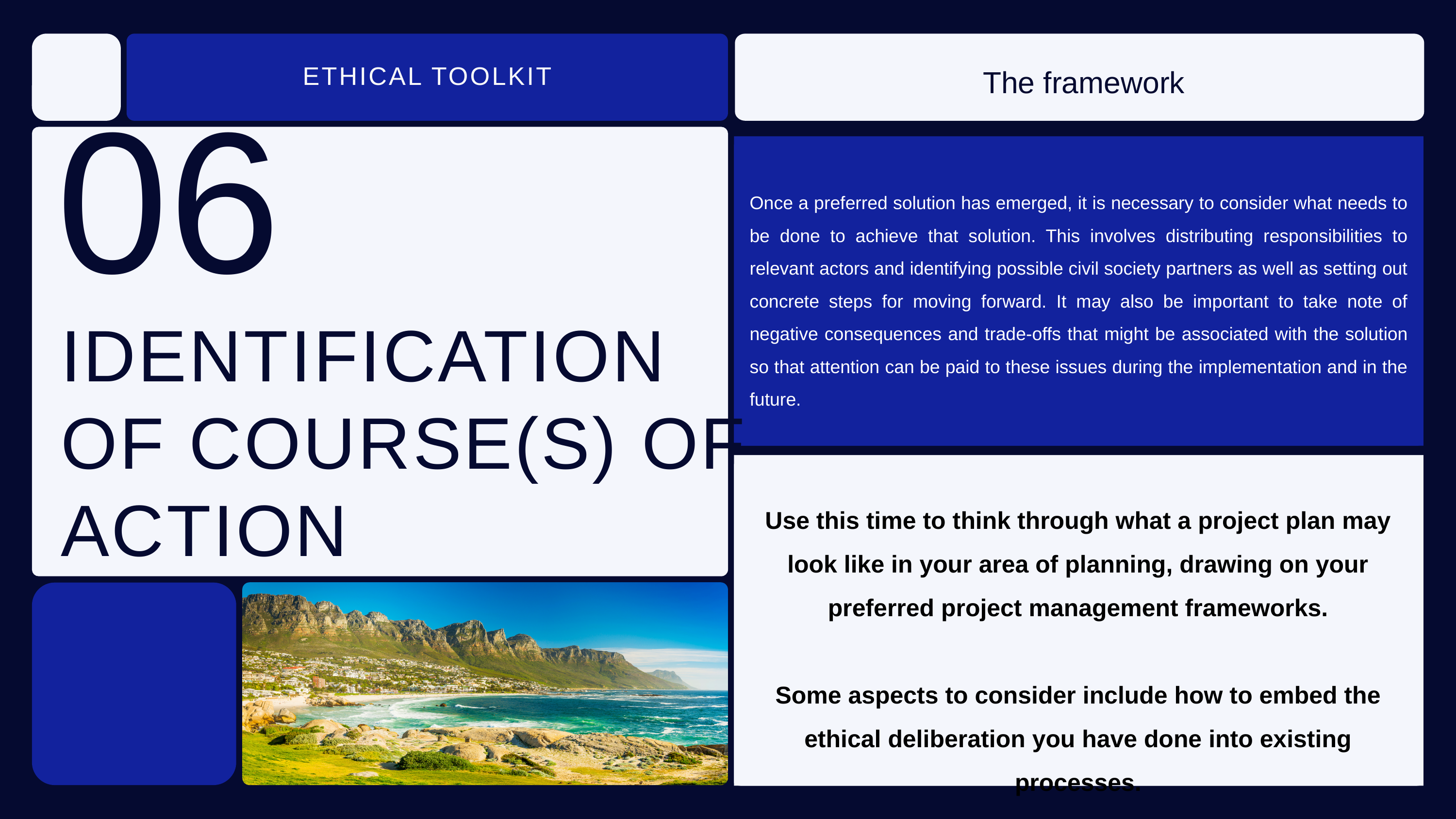

The framework
ETHICAL TOOLKIT

Once a preferred solution has emerged, it is necessary to consider what needs to be done to achieve that solution. This involves distributing responsibilities to relevant actors and identifying possible civil society partners as well as setting out concrete steps for moving forward. It may also be important to take note of negative consequences and trade-offs that might be associated with the solution so that attention can be paid to these issues during the implementation and in the future.
06
IDENTIFICATION OF COURSE(S) OF ACTION

Use this time to think through what a project plan may look like in your area of planning, drawing on your preferred project management frameworks.

Some aspects to consider include how to embed the ethical deliberation you have done into existing processes.